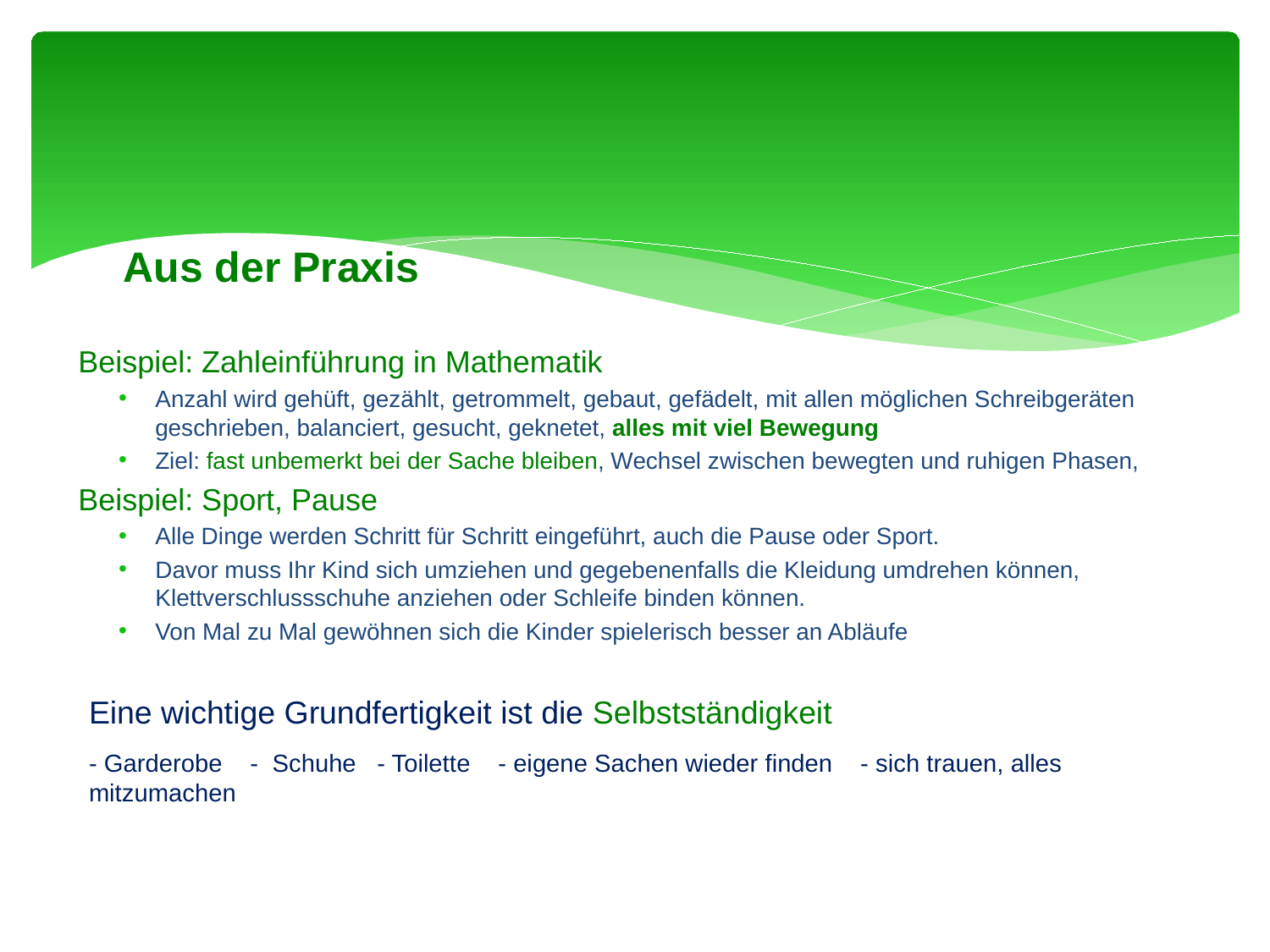

Aus der Praxis
Beispiel: Zahleinführung in Mathematik
Anzahl wird gehüft, gezählt, getrommelt, gebaut, gefädelt, mit allen möglichen Schreibgeräten geschrieben, balanciert, gesucht, geknetet, alles mit viel Bewegung
Ziel: fast unbemerkt bei der Sache bleiben, Wechsel zwischen bewegten und ruhigen Phasen,
Beispiel: Sport, Pause
Alle Dinge werden Schritt für Schritt eingeführt, auch die Pause oder Sport.
Davor muss Ihr Kind sich umziehen und gegebenenfalls die Kleidung umdrehen können, Klettverschlussschuhe anziehen oder Schleife binden können.
Von Mal zu Mal gewöhnen sich die Kinder spielerisch besser an Abläufe
Eine wichtige Grundfertigkeit ist die Selbstständigkeit
- Garderobe    -  Schuhe   - Toilette    - eigene Sachen wieder finden    - sich trauen, alles mitzumachen